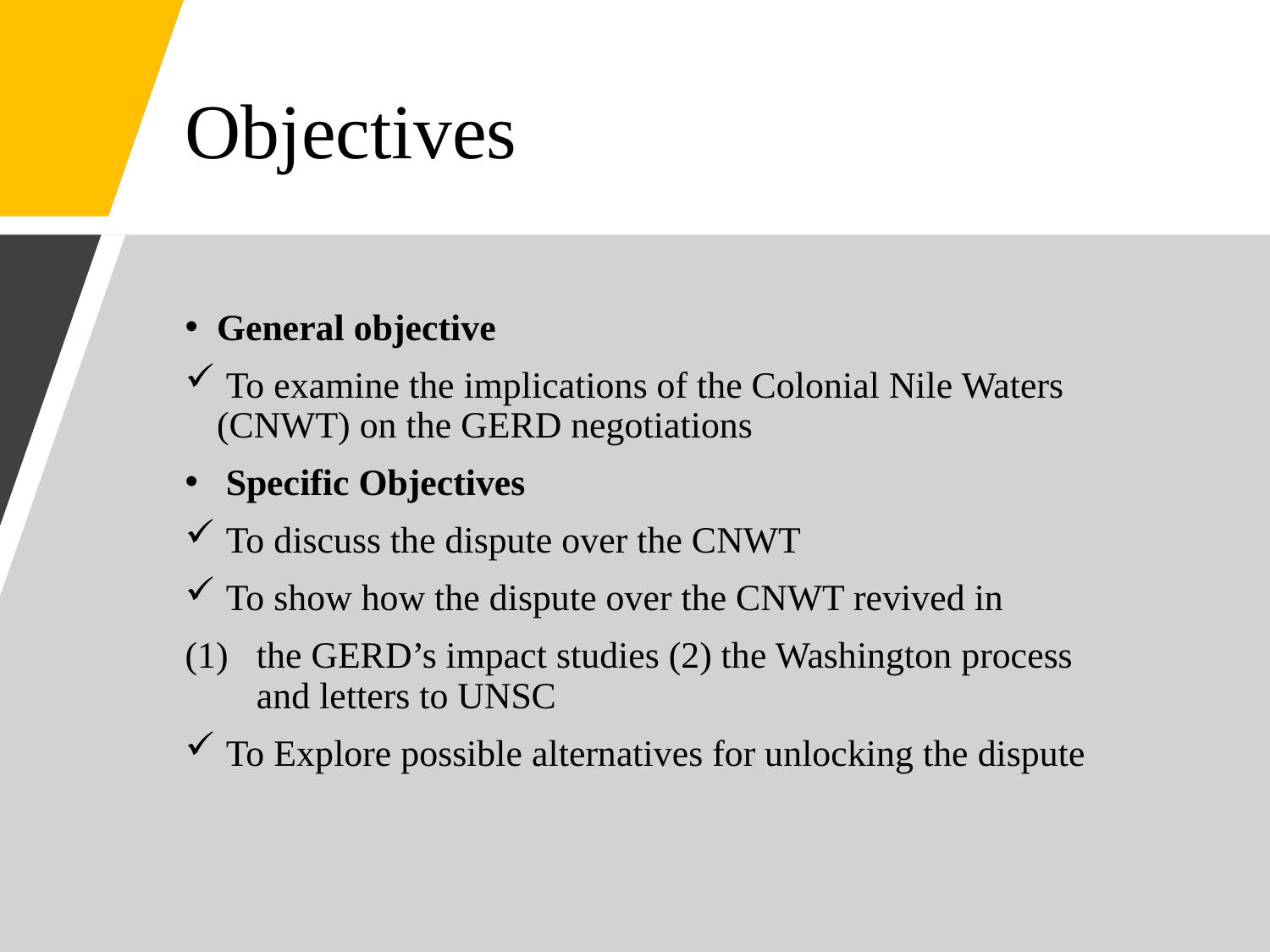

# Objectives

General objective
 To examine the implications of the Colonial Nile Waters (CNWT) on the GERD negotiations
 Specific Objectives
 To discuss the dispute over the CNWT
 To show how the dispute over the CNWT revived in
the GERD’s impact studies (2) the Washington process and letters to UNSC
 To Explore possible alternatives for unlocking the dispute